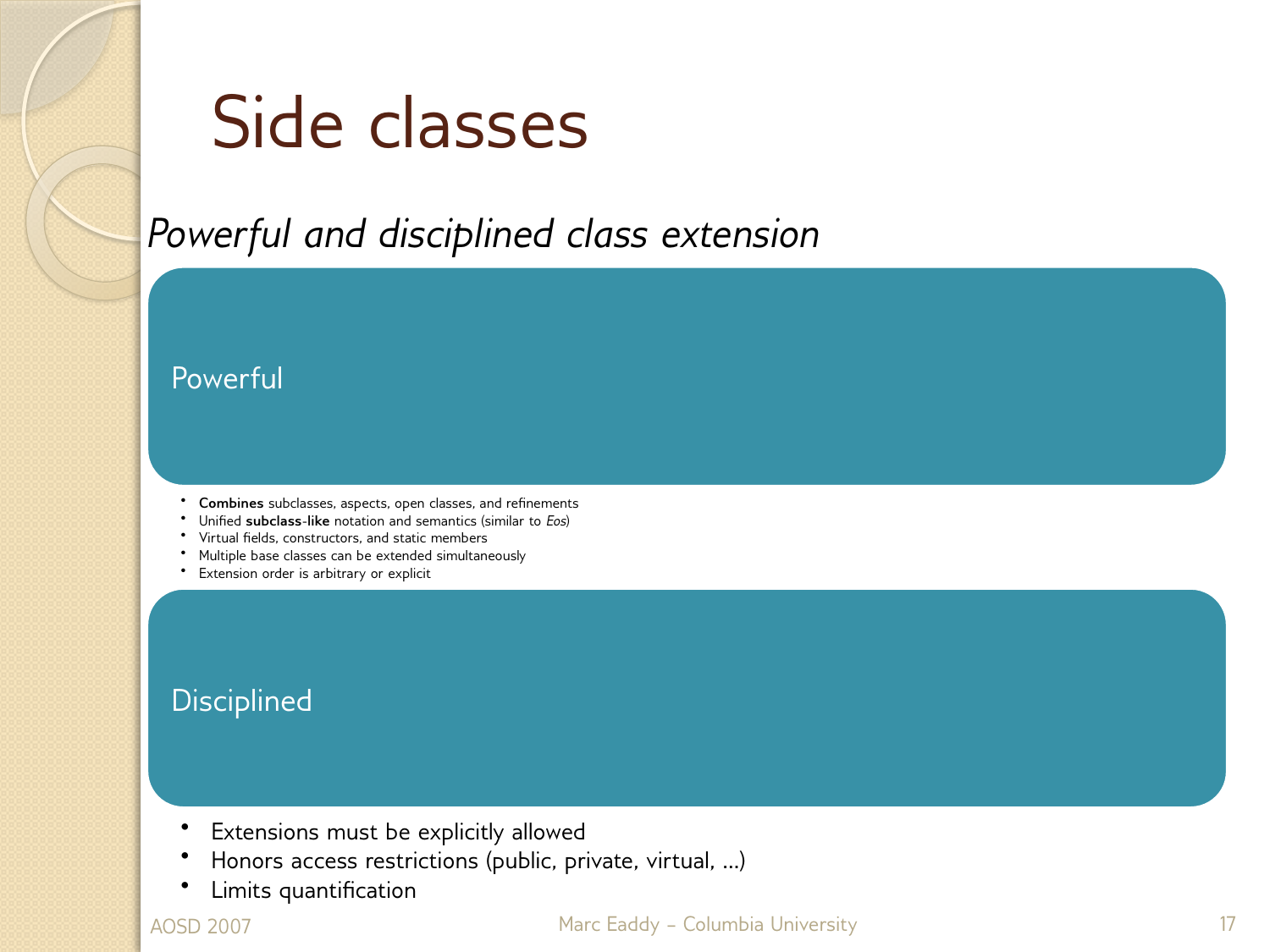

# Side classes
Powerful and disciplined class extension
Powerful
Combines subclasses, aspects, open classes, and refinements
Virtual fields, constructors, and static members
Multiple base classes can be extended simultaneously
Extension order is arbitrary or explicit
Disciplined
Extensions must be explicitly allowed
Honors access restrictions (public, private, virtual, …)
Limits quantification
Unified subclass-like notation and semantics (similar to Eos)
17
AOSD 2007